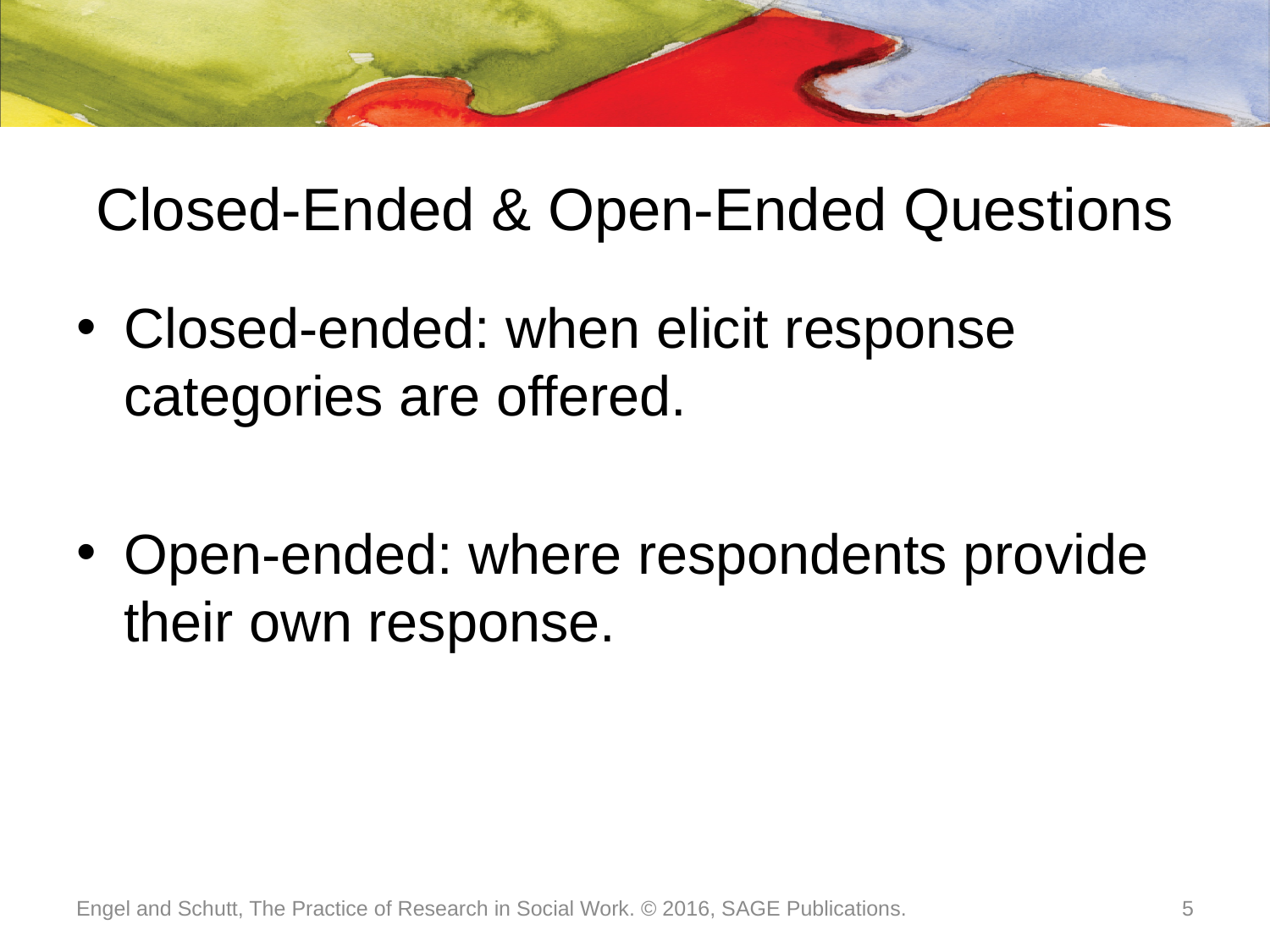

# Closed-Ended & Open-Ended Questions
Closed-ended: when elicit response categories are offered.

Open-ended: where respondents provide their own response.

Engel and Schutt, The Practice of Research in Social Work. © 2016, SAGE Publications.
5